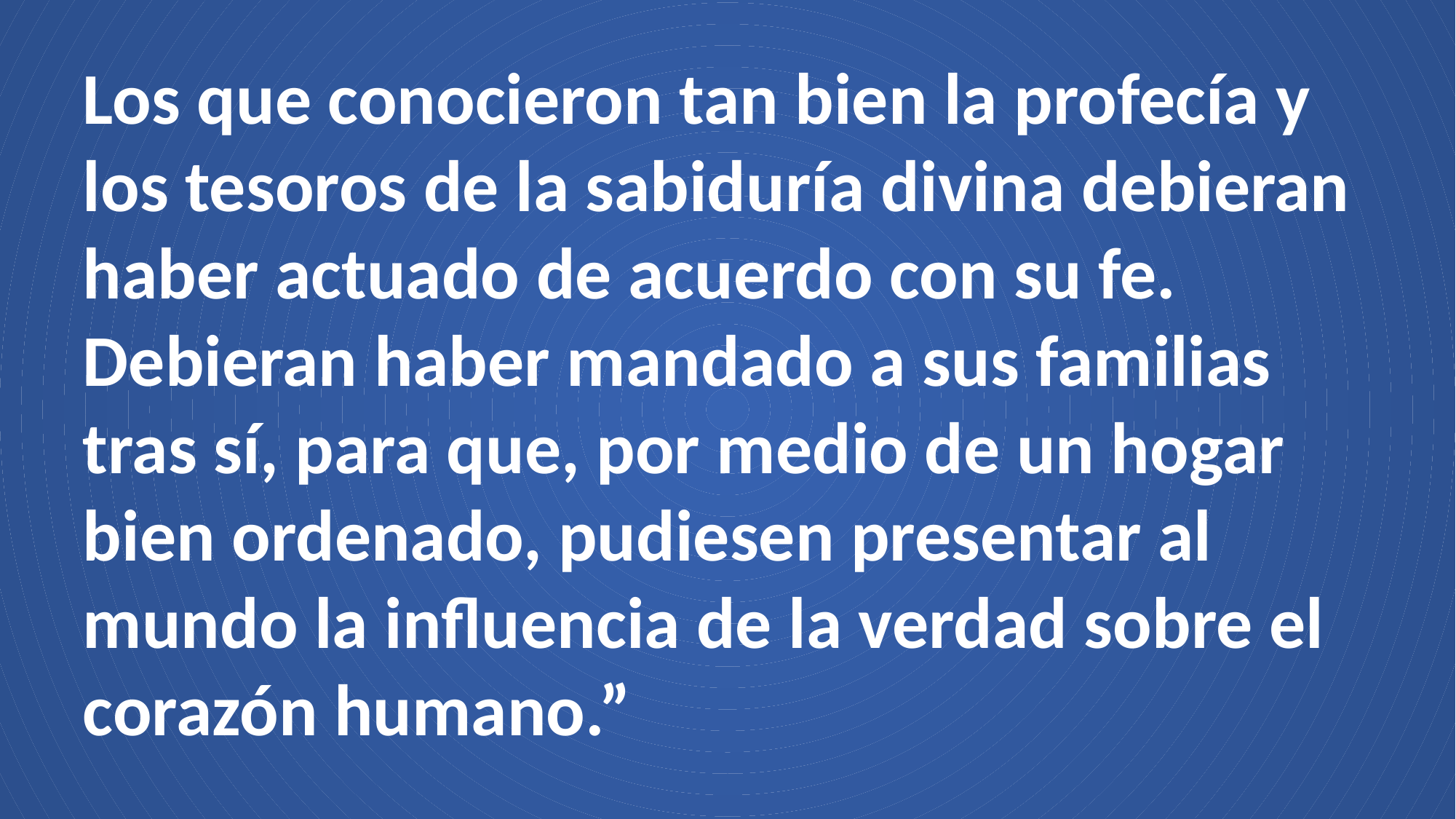

Los que conocieron tan bien la profecía y los tesoros de la sabiduría divina debieran haber actuado de acuerdo con su fe. Debieran haber mandado a sus familias tras sí, para que, por medio de un hogar bien ordenado, pudiesen presentar al mundo la influencia de la verdad sobre el corazón humano.”